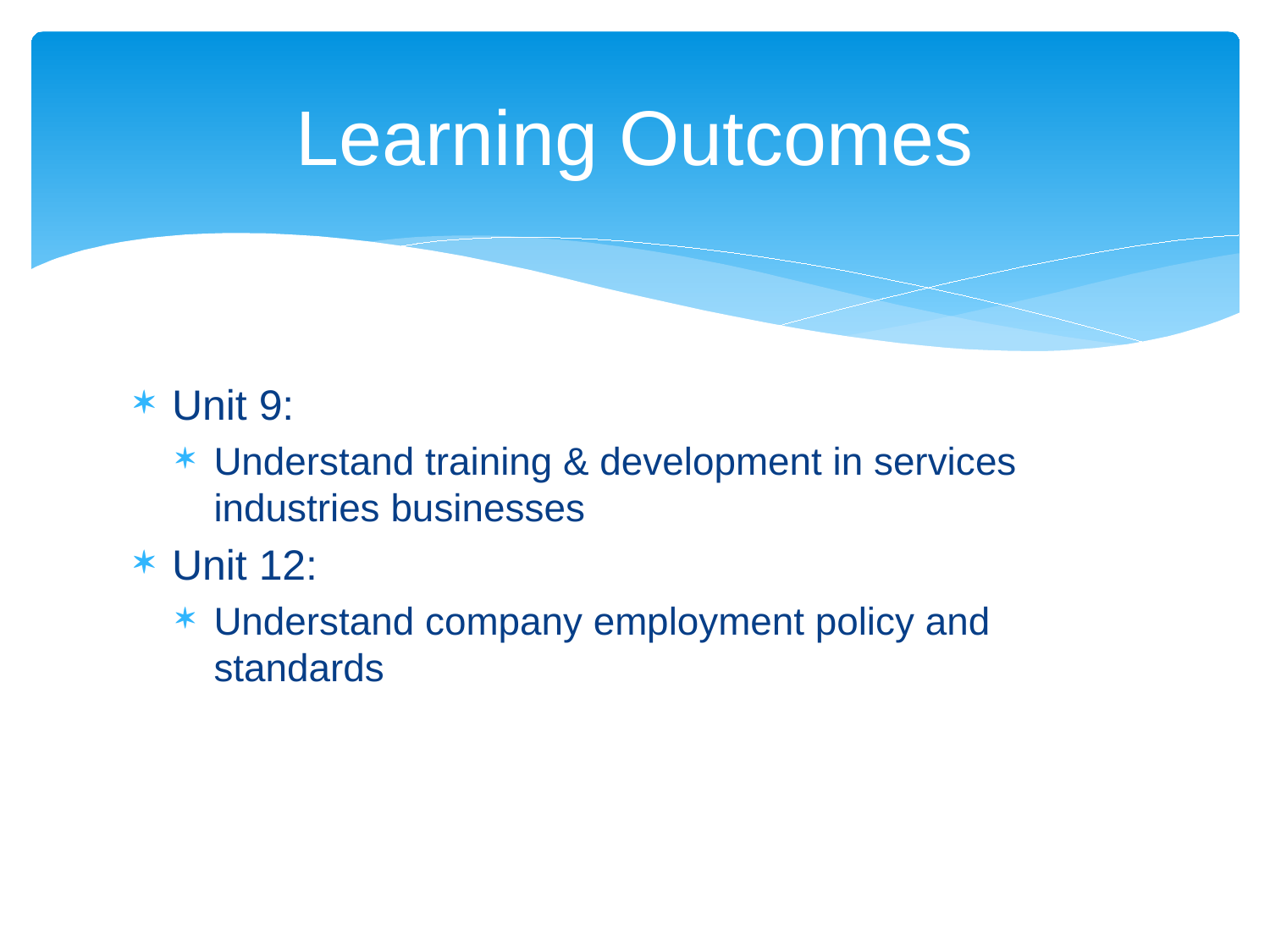

# Learning Outcomes
Unit 9:
Understand training & development in services industries businesses
Unit 12:
Understand company employment policy and standards